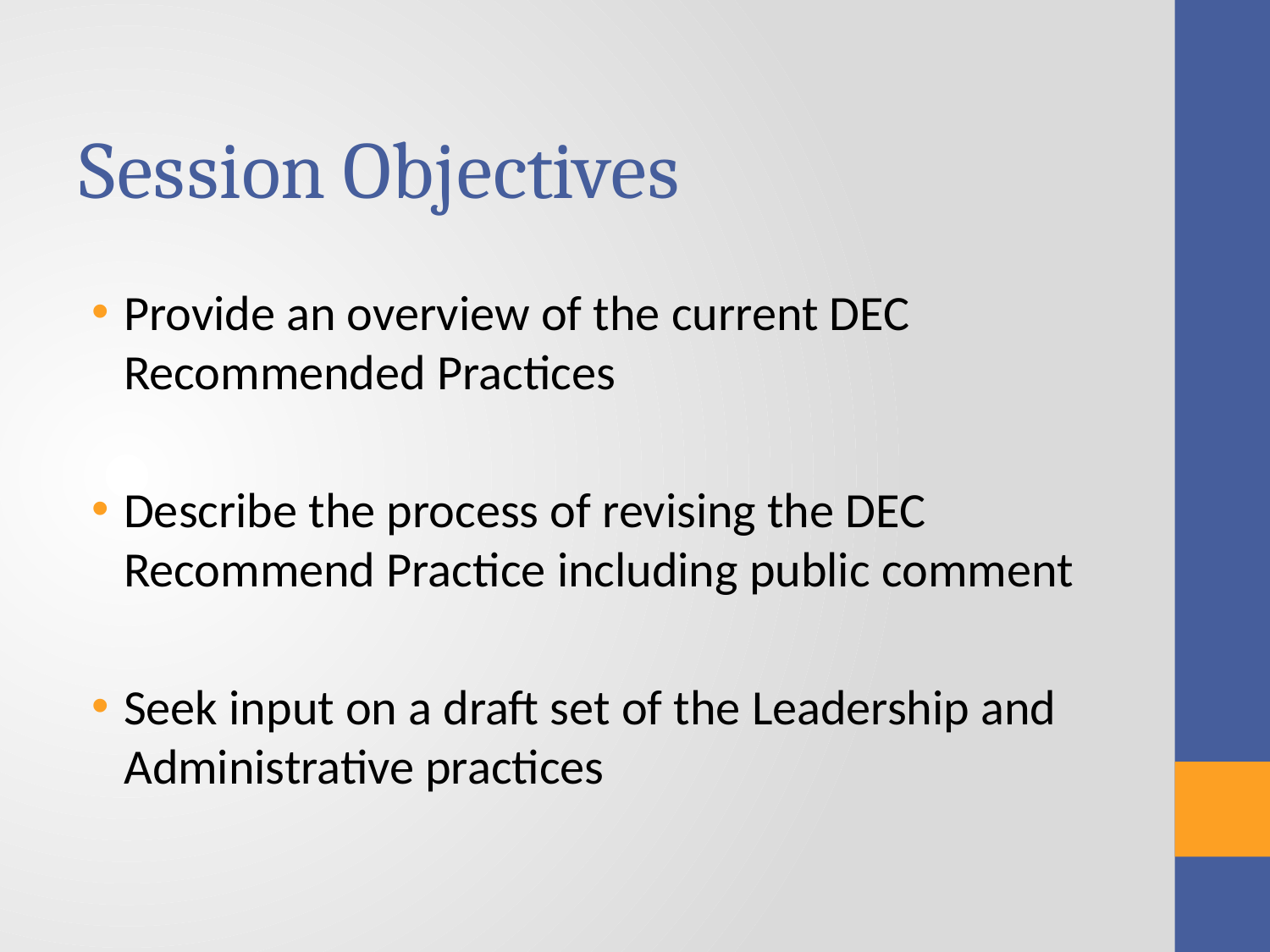

# Session Objectives
Provide an overview of the current DEC Recommended Practices

Describe the process of revising the DEC Recommend Practice including public comment

Seek input on a draft set of the Leadership and Administrative practices